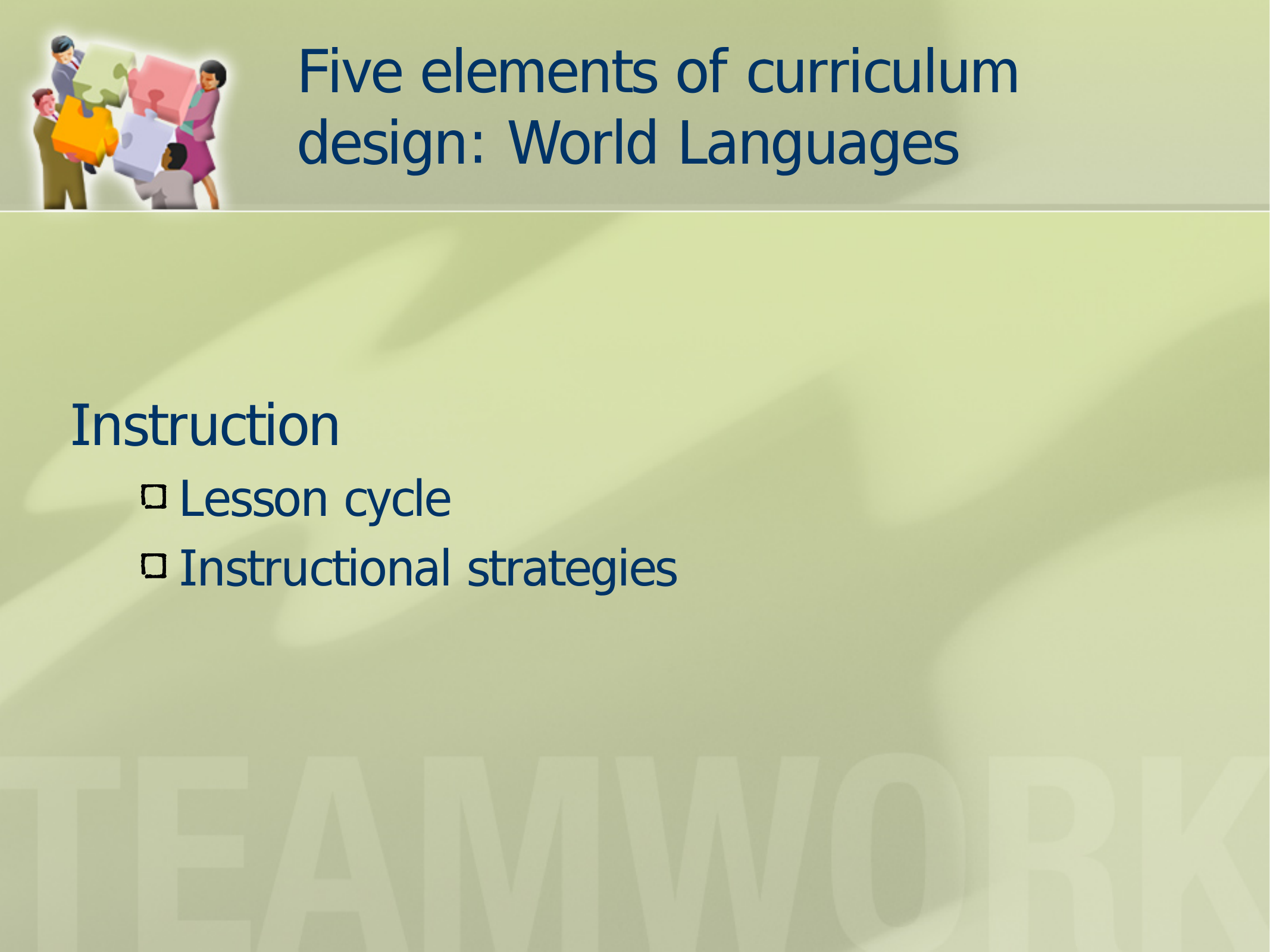

# Five elements of curriculum design: World Languages

Instruction
Lesson cycle
Instructional strategies